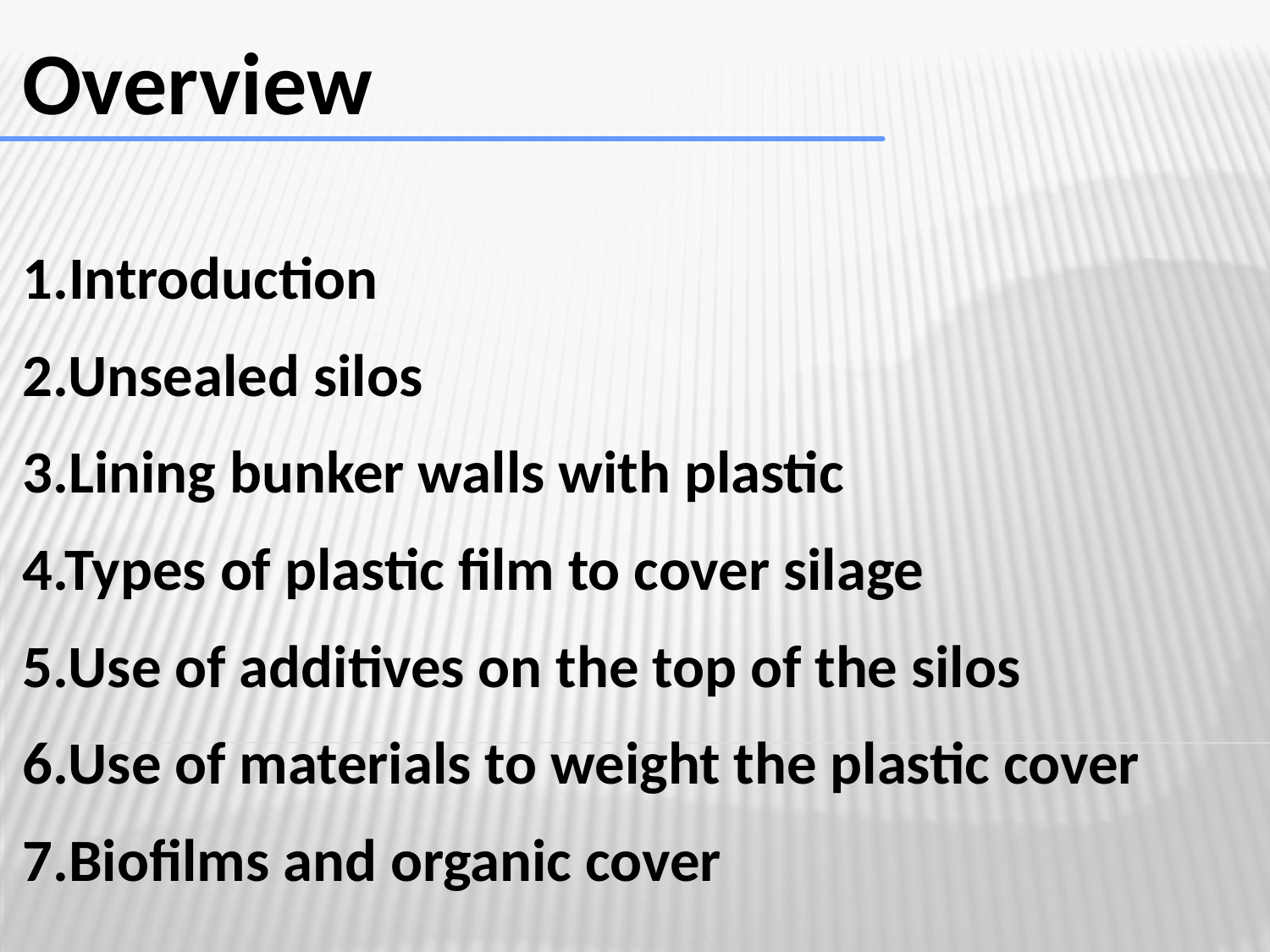

Overview
1.Introduction
2.Unsealed silos
3.Lining bunker walls with plastic
4.Types of plastic film to cover silage
5.Use of additives on the top of the silos
6.Use of materials to weight the plastic cover
7.Biofilms and organic cover